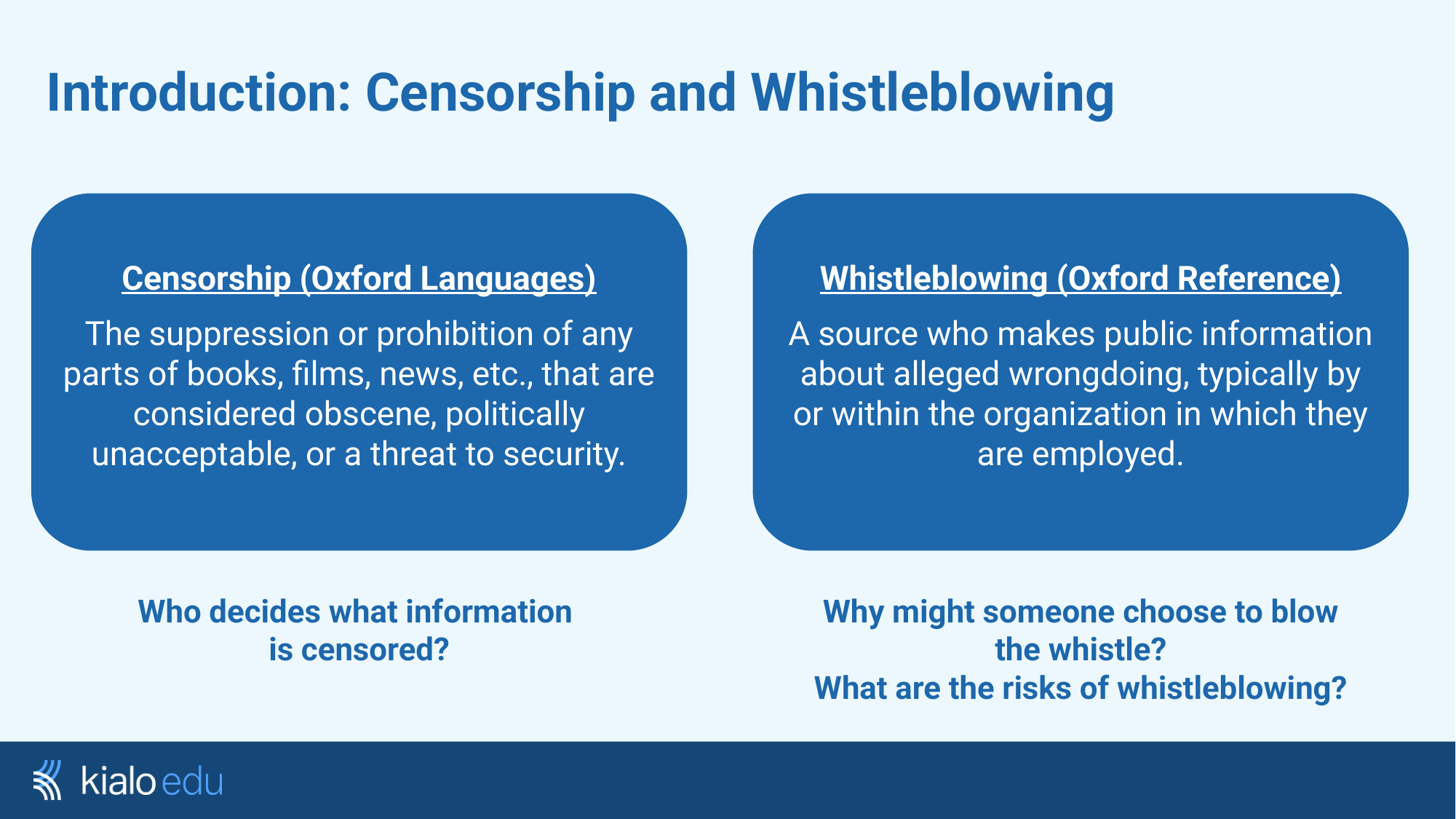

# Introduction: Censorship and Whistleblowing

Censorship (Oxford Languages)
The suppression or prohibition of any parts of books, films, news, etc., that are considered obscene, politically unacceptable, or a threat to security.

Whistleblowing (Oxford Reference)
A source who makes public information about alleged wrongdoing, typically by or within the organization in which they are employed.

Who decides what information
is censored?
Why might someone choose to blow the whistle?
What are the risks of whistleblowing?